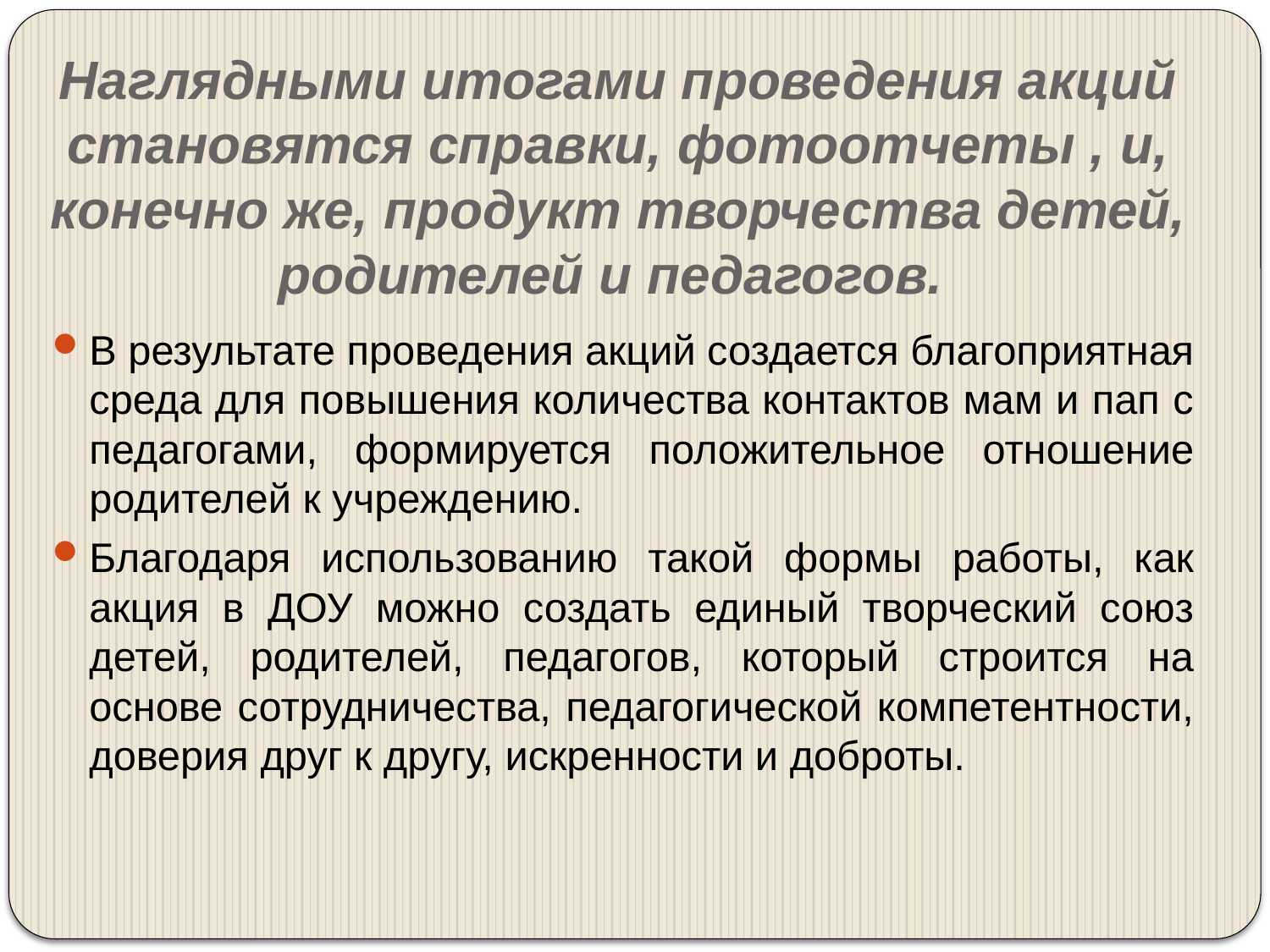

# Наглядными итогами проведения акций становятся справки, фотоотчеты , и, конечно же, продукт творчества детей, родителей и педагогов.
В результате проведения акций создается благоприятная среда для повышения количества контактов мам и пап с педагогами, формируется положительное отношение родителей к учреждению.
Благодаря использованию такой формы работы, как акция в ДОУ можно создать единый творческий союз детей, родителей, педагогов, который строится на основе сотрудничества, педагогической компетентности, доверия друг к другу, искренности и доброты.